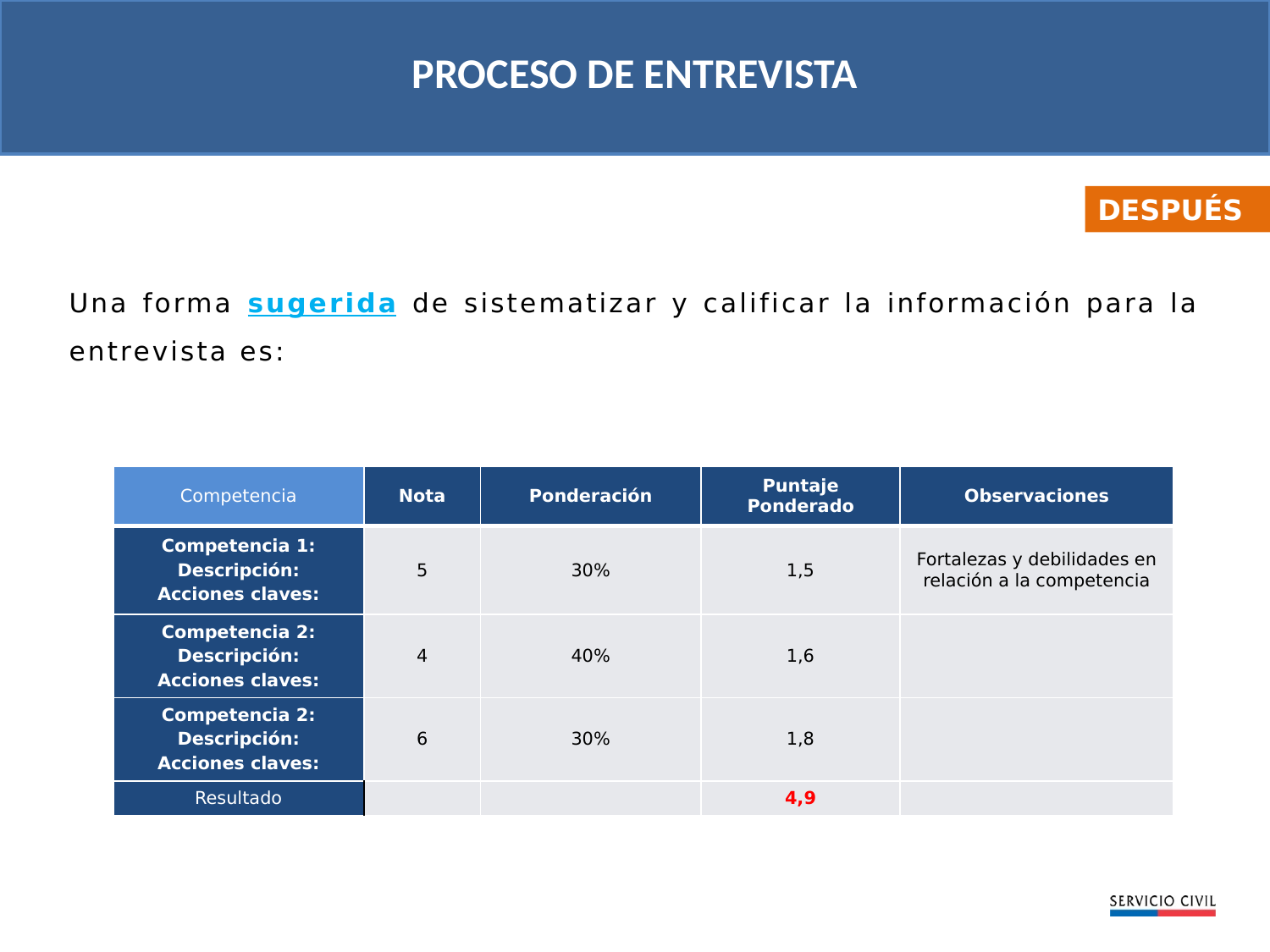

PROCESO DE ENTREVISTA
DESPUÉS
Una forma sugerida de sistematizar y calificar la información para la entrevista es:

| Competencia | Nota | Ponderación | Puntaje Ponderado | Observaciones |
| --- | --- | --- | --- | --- |
| Competencia 1: Descripción: Acciones claves: | 5 | 30% | 1,5 | Fortalezas y debilidades en relación a la competencia |
| Competencia 2: Descripción: Acciones claves: | 4 | 40% | 1,6 |  |
| Competencia 2: Descripción: Acciones claves: | 6 | 30% | 1,8 |  |
| Resultado |  |  | 4,9 |  |